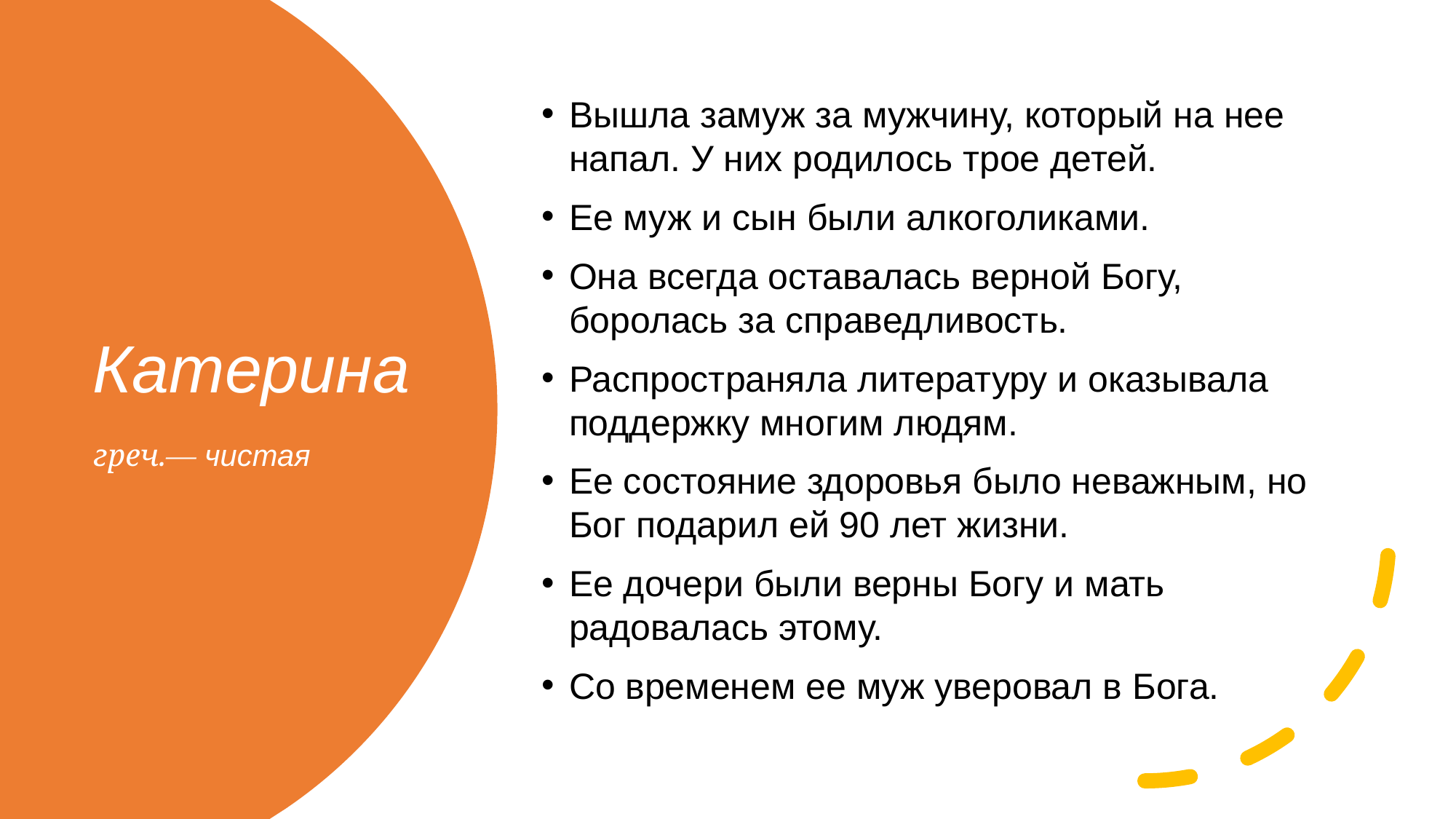

Вышла замуж за мужчину, который на нее напал. У них родилось трое детей.
Ее муж и сын были алкоголиками.
Она всегда оставалась верной Богу, боролась за справедливость.
Распространяла литературу и оказывала поддержку многим людям.
Ее состояние здоровья было неважным, но Бог подарил ей 90 лет жизни.
Ее дочери были верны Богу и мать радовалась этому.
Со временем ее муж уверовал в Бога.
# Катерина греч.— чистая